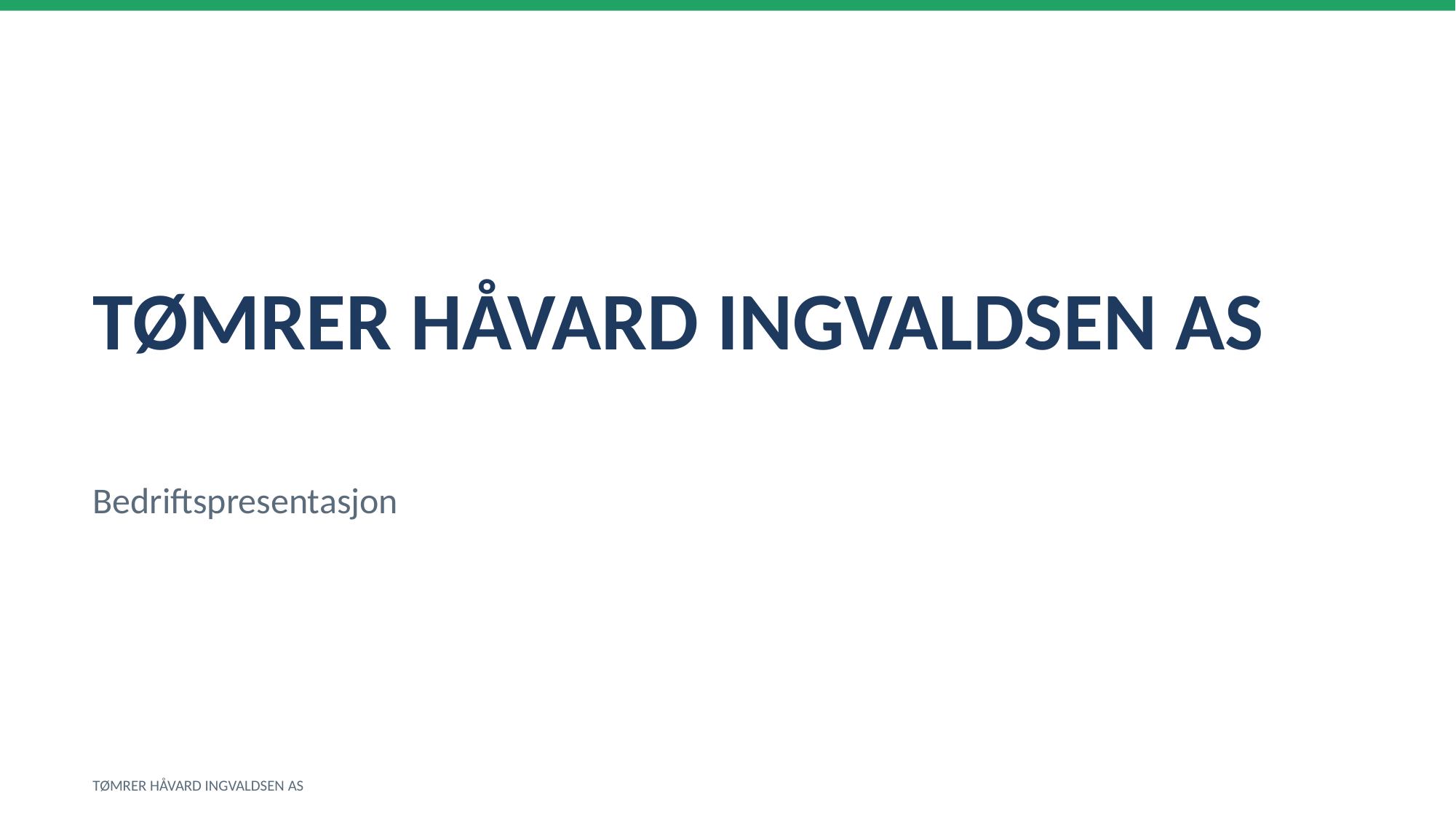

TØMRER HÅVARD INGVALDSEN AS
Bedriftspresentasjon
TØMRER HÅVARD INGVALDSEN AS